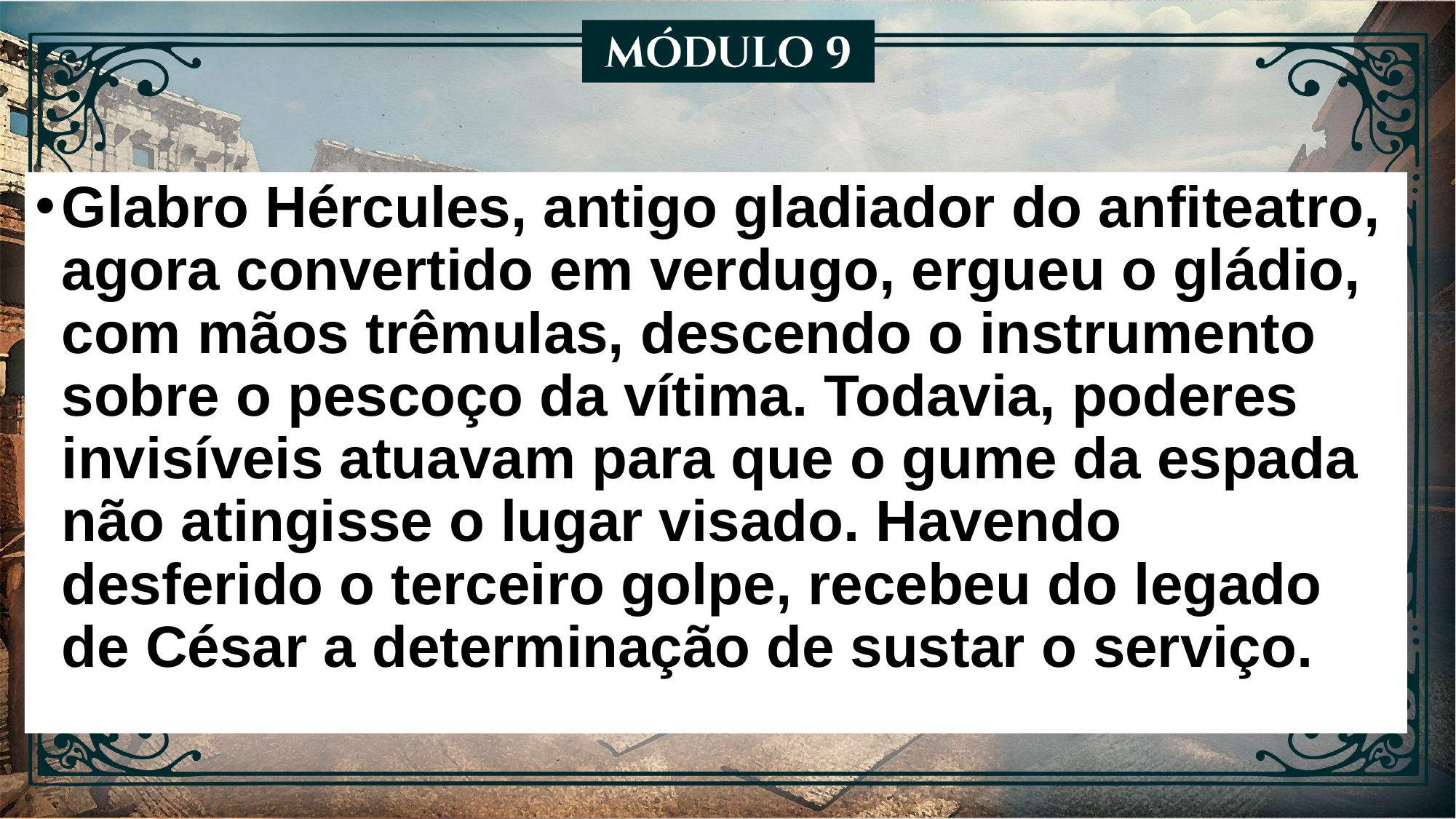

Glabro Hércules, antigo gladiador do anfiteatro, agora convertido em verdugo, ergueu o gládio, com mãos trêmulas, descendo o instrumento sobre o pescoço da vítima. Todavia, poderes invisíveis atuavam para que o gume da espada não atingisse o lugar visado. Havendo desferido o terceiro golpe, recebeu do legado de César a determinação de sustar o serviço.